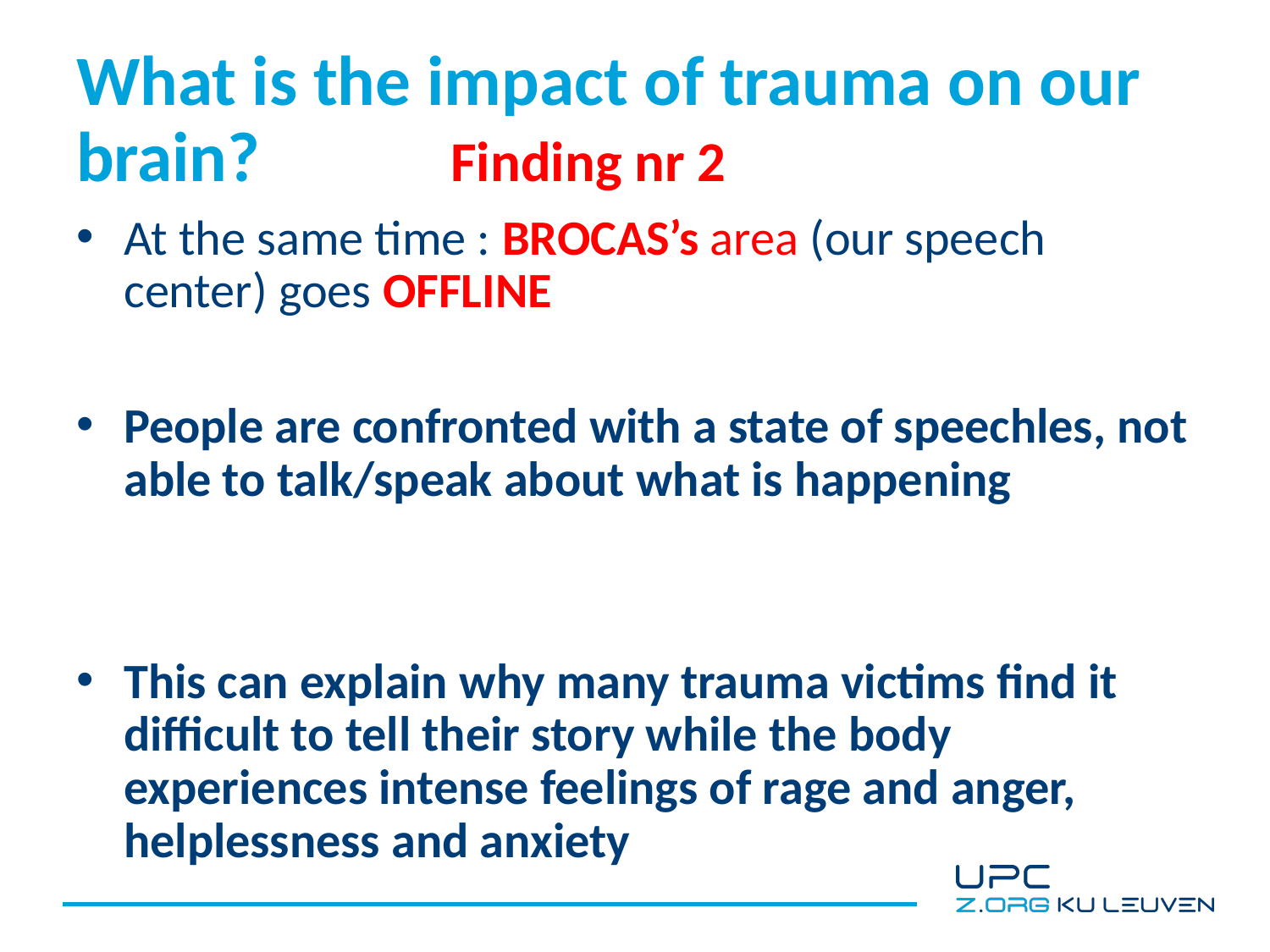

# What is the impact of trauma on our brain?            Finding nr 2
At the same time : BROCAS’s area (our speech center) goes OFFLINE

People are confronted with a state of speechles, not able to talk/speak about what is happening

This can explain why many trauma victims find it difficult to tell their story while the body experiences intense feelings of rage and anger, helplessness and anxiety